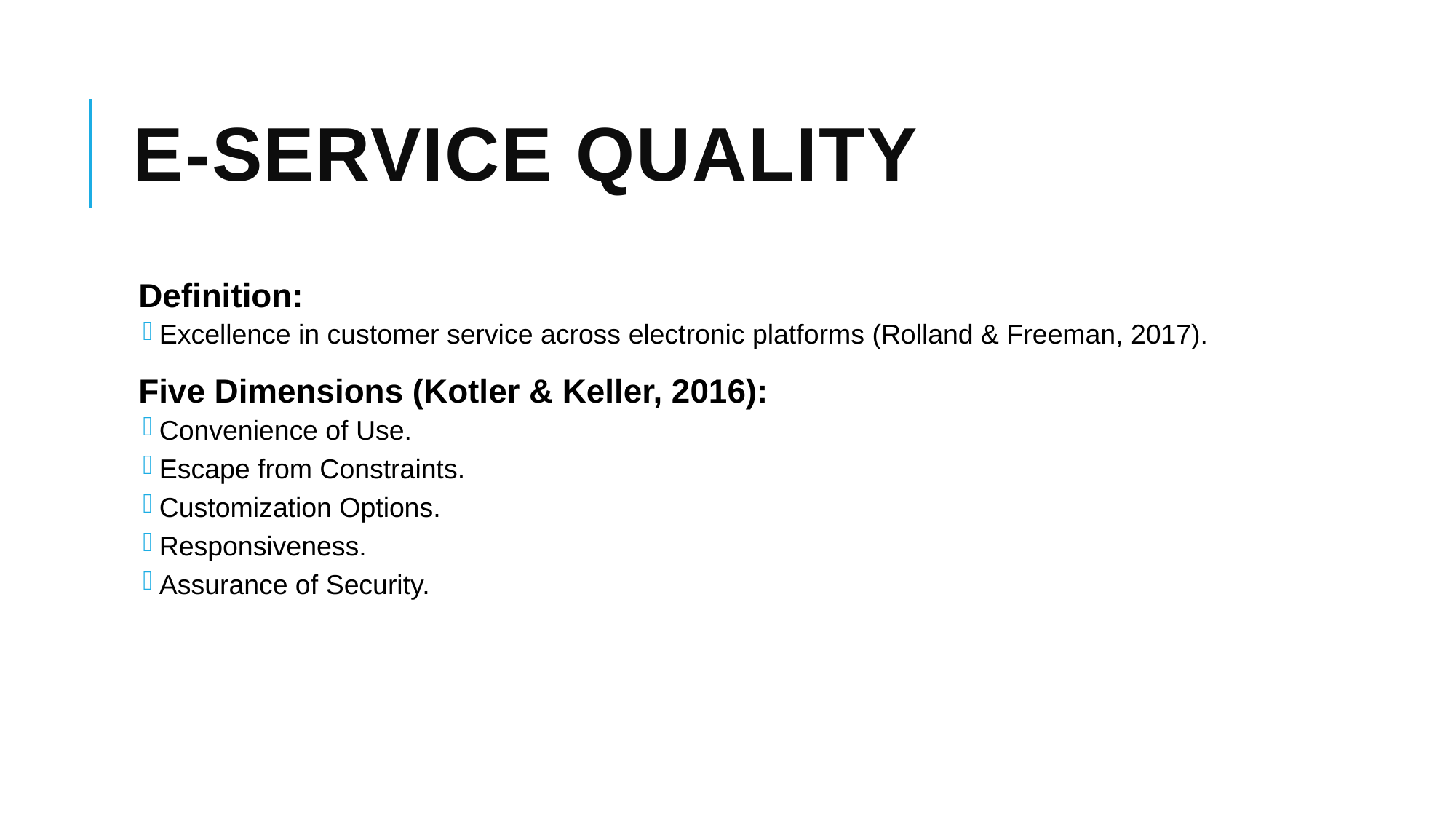

# E-Service Quality
Definition:
Excellence in customer service across electronic platforms (Rolland & Freeman, 2017).
Five Dimensions (Kotler & Keller, 2016):
Convenience of Use.
Escape from Constraints.
Customization Options.
Responsiveness.
Assurance of Security.